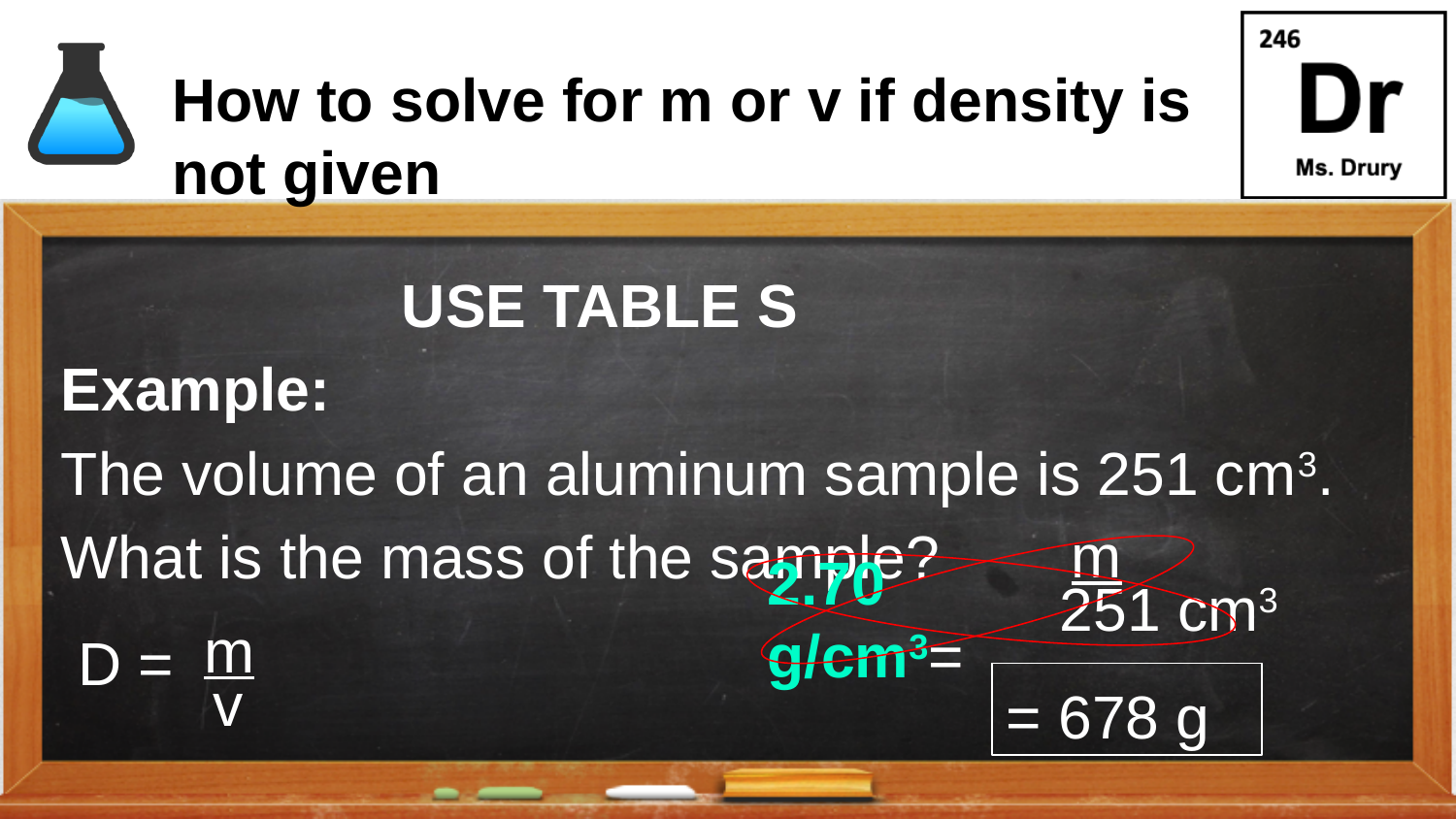

# How to solve for m or v if density is not given
                USE TABLE S
Example:
The volume of an aluminum sample is 251 cm3.  What is the mass of the sample?
m
2.70 g/cm3=
251 cm3

m
D =
v
= 678 g